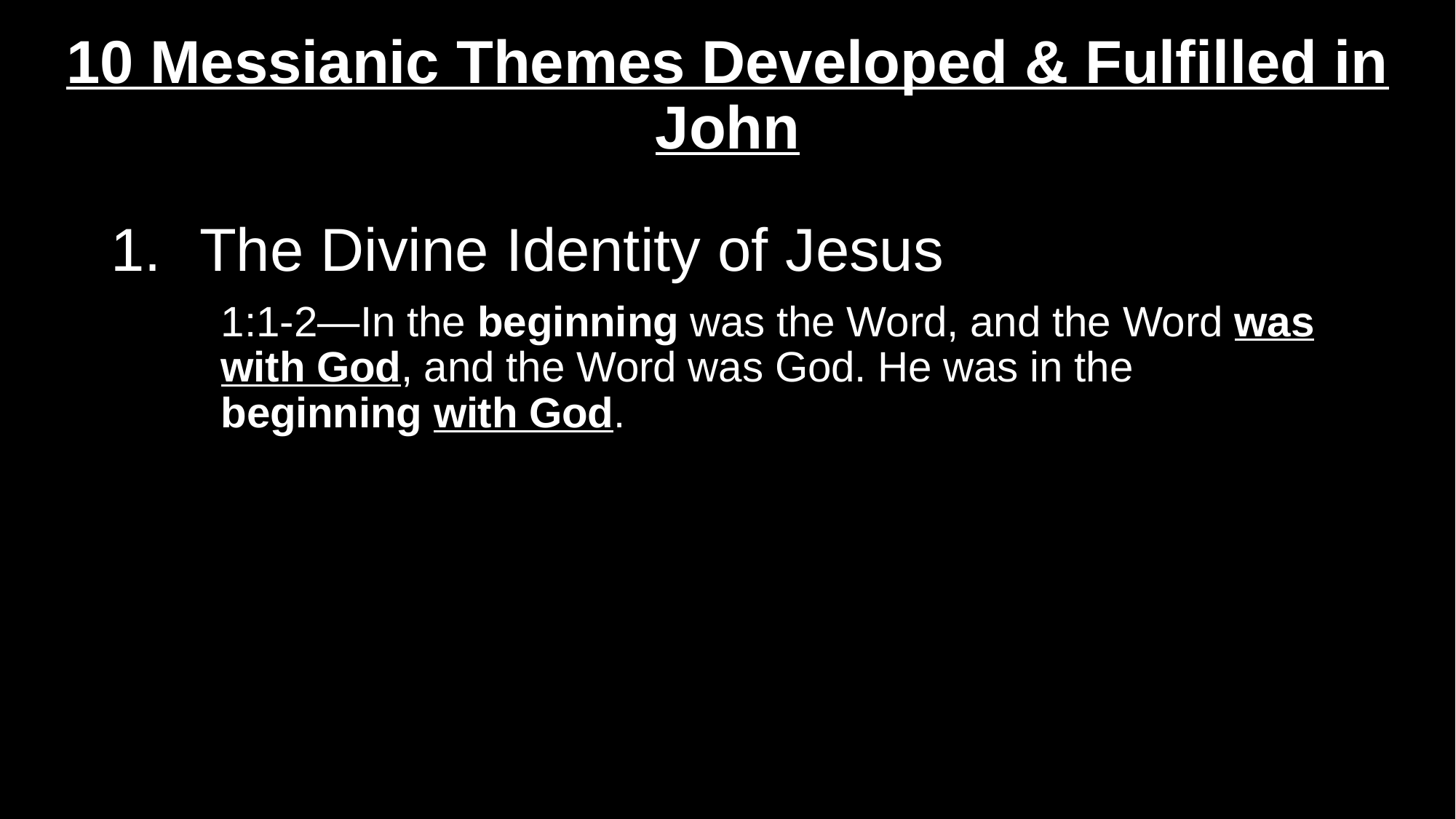

# 10 Messianic Themes Developed & Fulfilled in John
The Divine Identity of Jesus
1:1-2—In the beginning was the Word, and the Word was with God, and the Word was God. He was in the beginning with God.